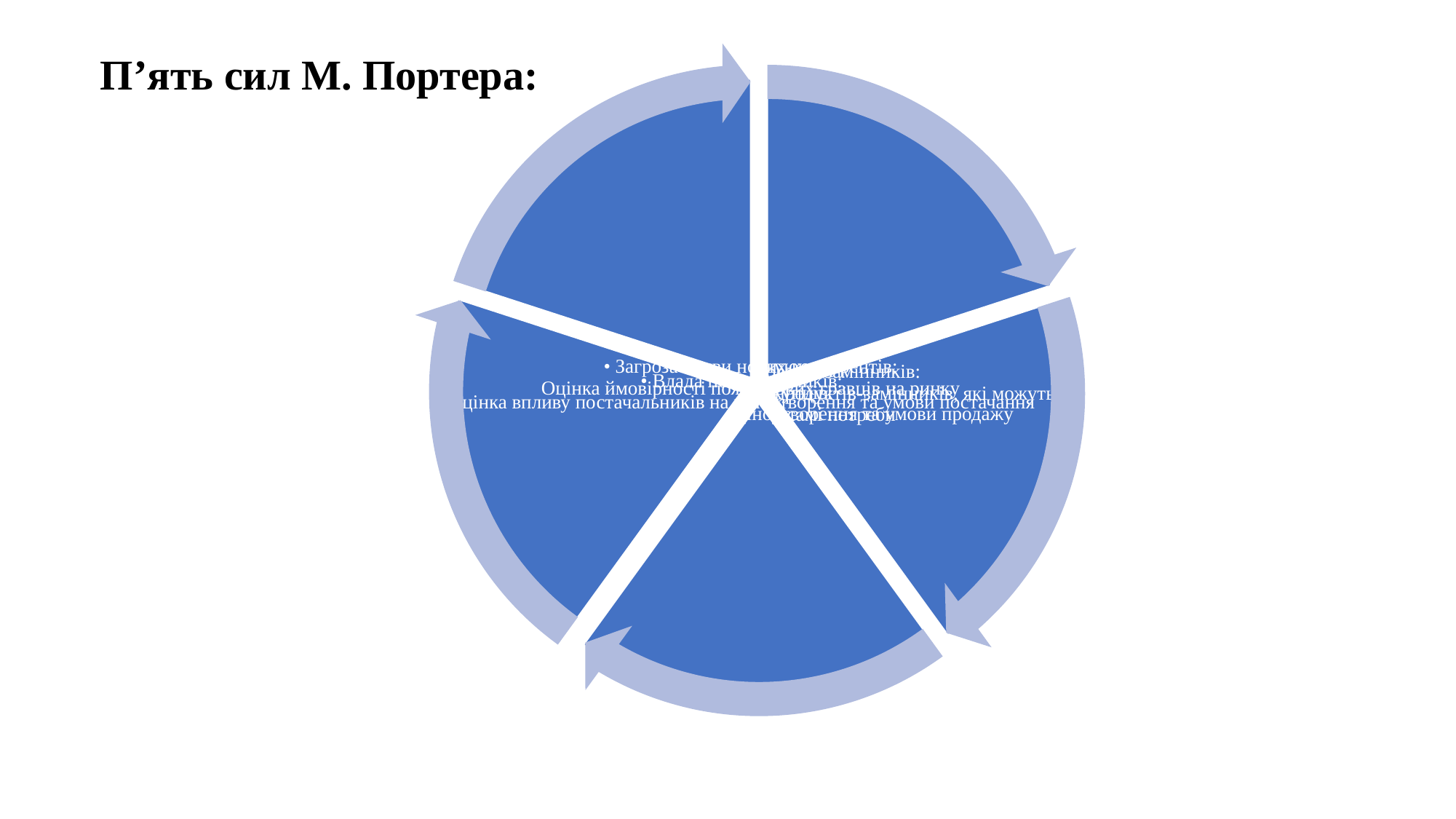

• Суперництво між існуючими компаніями:
Оцінка інтенсивності конкуренції між компаніями у галузі
• Загроза появи товарів-замінників:
Аналіз можливості використання продуктів-замінників, які можуть задовольнити ті самі потреби
• Влада покупців:
Оцінка впливу покупців на ціноутворення та умови продажу
• Влада постачальників:
Оцінка впливу постачальників на ціноутворення та умови постачання
• Загроза появи нових конкурентів:
Оцінка ймовірності появи нових гравців на ринку
П’ять сил М. Портера: